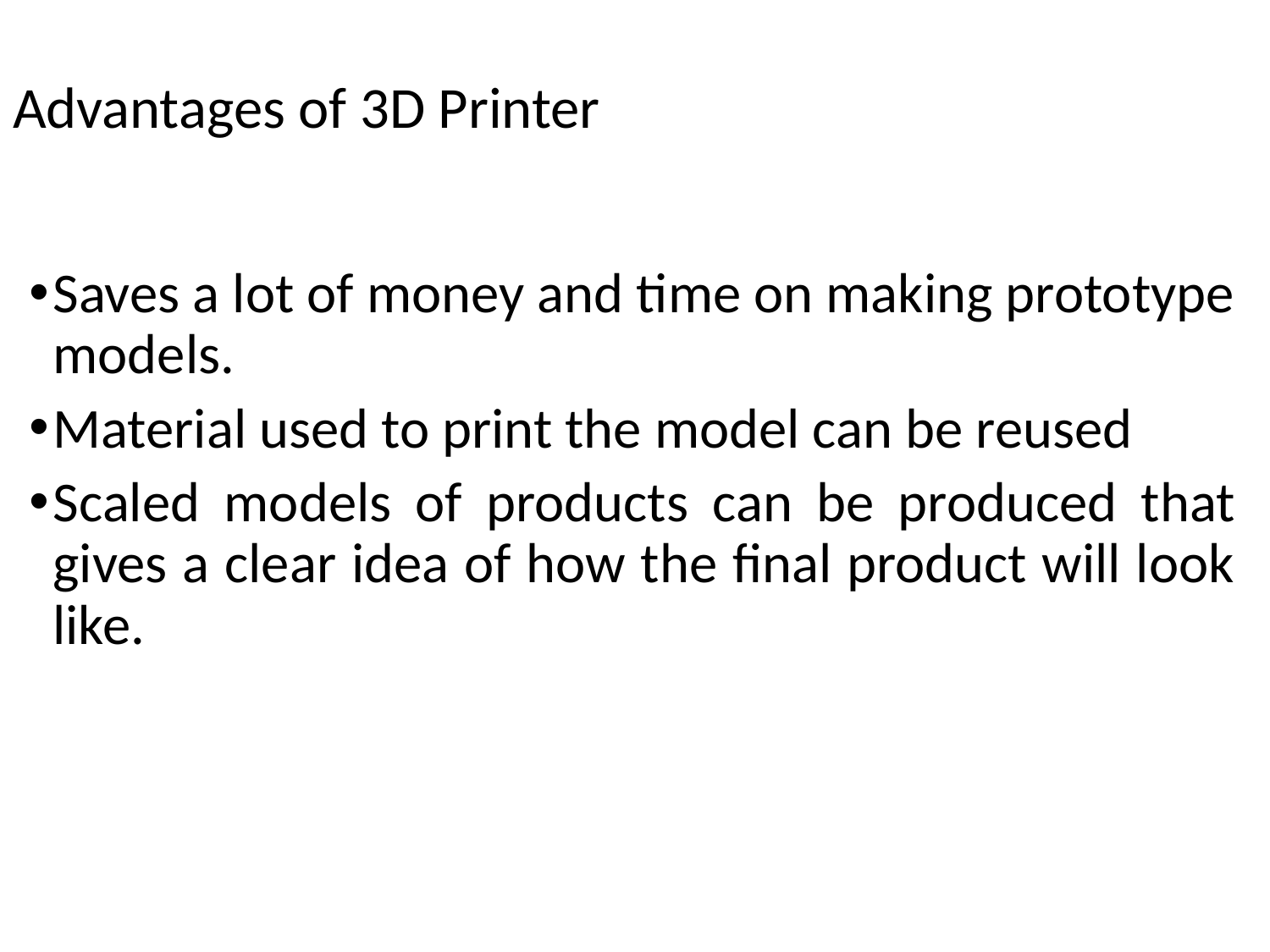

# Advantages of 3D Printer
Saves a lot of money and time on making prototype models.
Material used to print the model can be reused
Scaled models of products can be produced that gives a clear idea of how the final product will look like.